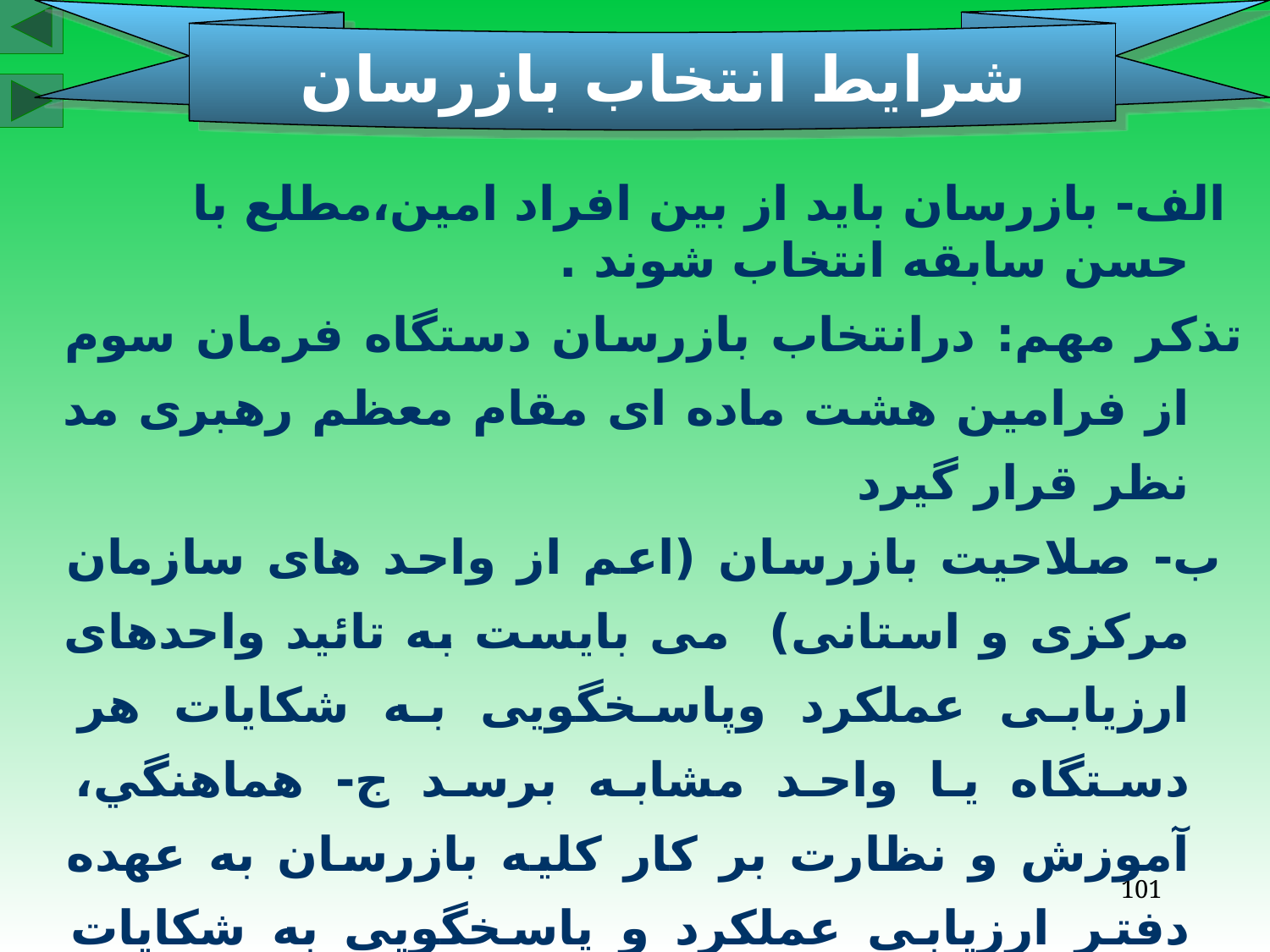

شرايط انتخاب بازرسان
 الف- بازرسان بايد از بين افراد امين،‌مطلع با حسن سابقه انتخاب شوند .
تذکر مهم: درانتخاب بازرسان دستگاه فرمان سوم از فرامين هشت ماده ای مقام معظم رهبری مد نظر قرار گيرد
 ب- صلاحيت بازرسان (اعم از واحد های سازمان مرکزی و استانی)  می بايست به تائيد واحدهای ارزيابی عملکرد وپاسخگويی به شکايات هر دستگاه يا واحد مشابه برسد ج- هماهنگي، آموزش و نظارت بر كار کليه بازرسان به عهده دفتر ارزيابي عملكرد و پاسخگويي به شكايات دستگاه است
د- بازرسان موظفند سوگندنامه مخصوص را كه براي همين منظور توسط سازمان مديريت و برنامه‌ريزي كشور تهيه مي‌گردد؛ امضاء نمايند

101